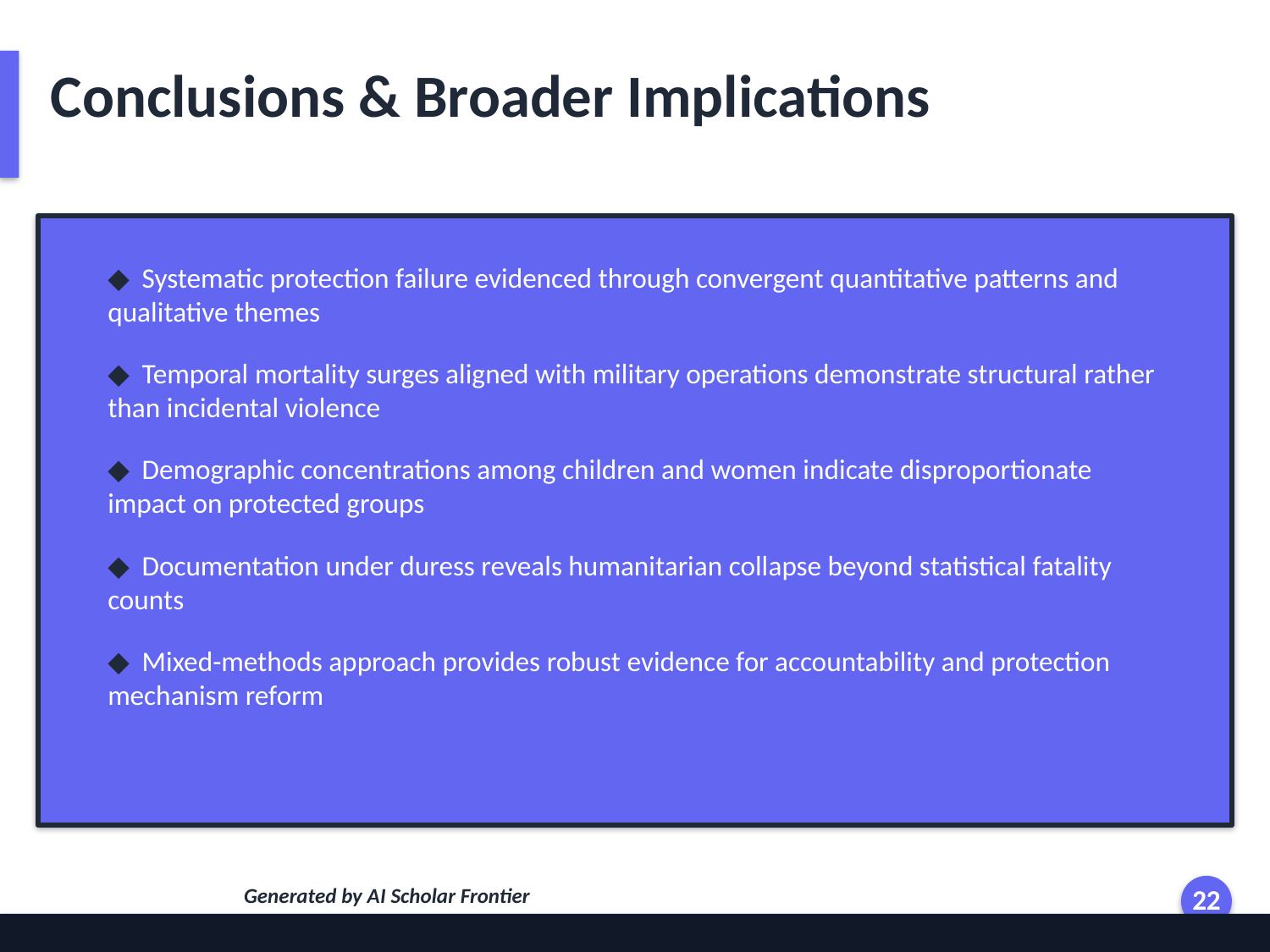

Conclusions & Broader Implications

◆  Systematic protection failure evidenced through convergent quantitative patterns and qualitative themes
◆  Temporal mortality surges aligned with military operations demonstrate structural rather than incidental violence
◆  Demographic concentrations among children and women indicate disproportionate impact on protected groups
◆  Documentation under duress reveals humanitarian collapse beyond statistical fatality counts
◆  Mixed-methods approach provides robust evidence for accountability and protection mechanism reform
Generated by AI Scholar Frontier

22